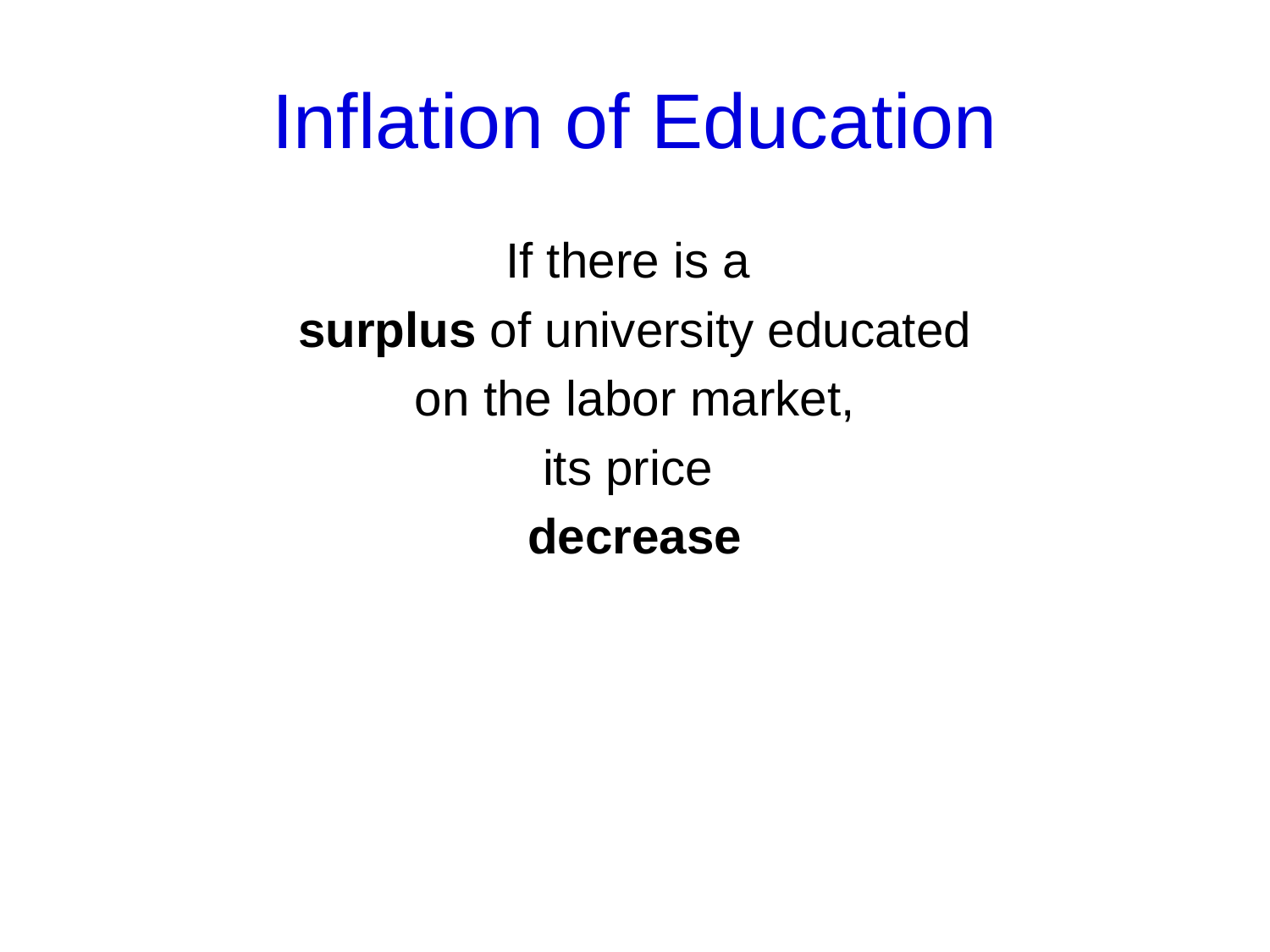

# Inflation of Education
If there is a
surplus of university educated
 on the labor market,
its price
decrease